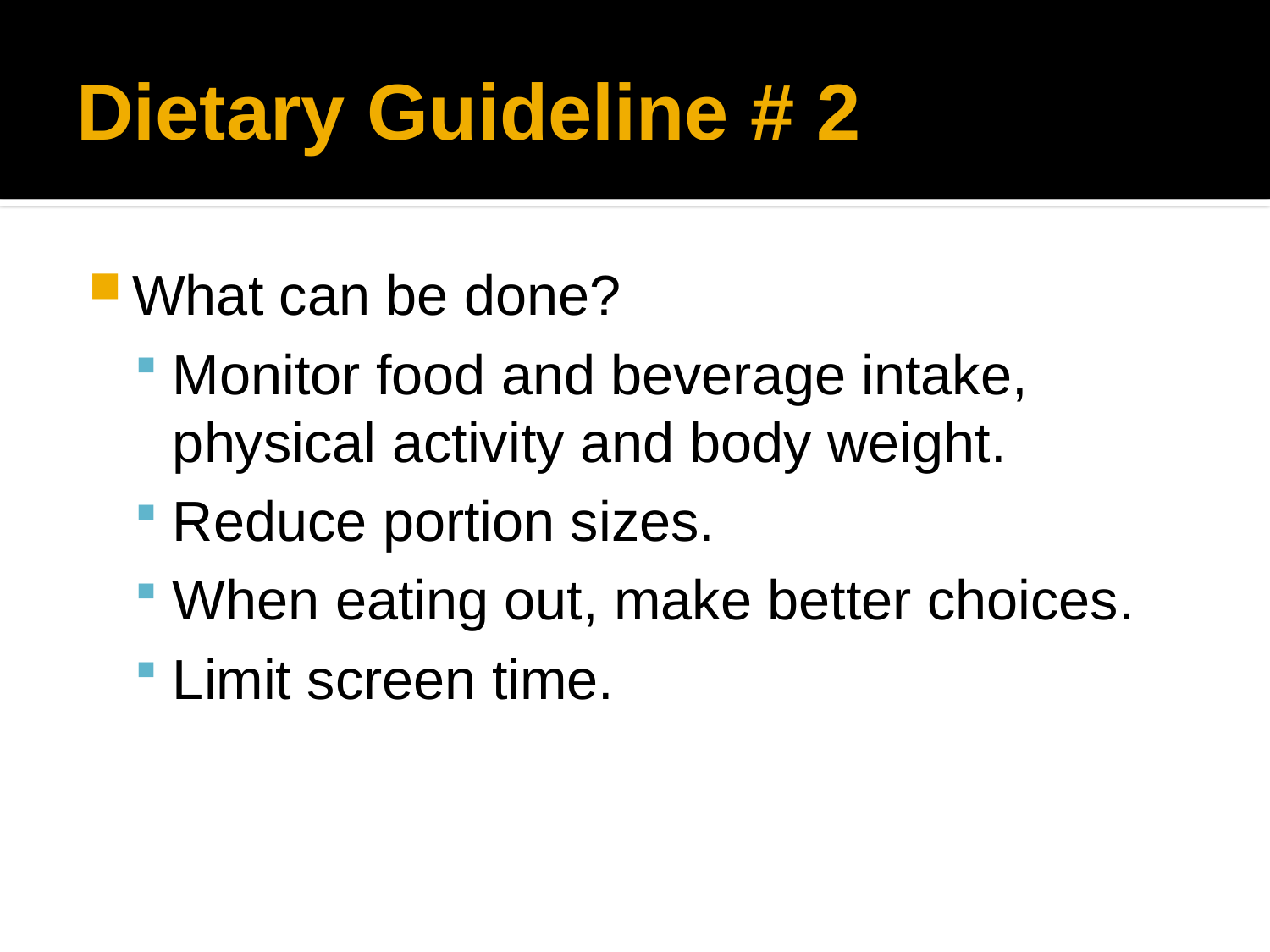

# Dietary Guideline # 2
What can be done?
Monitor food and beverage intake, physical activity and body weight.
Reduce portion sizes.
When eating out, make better choices.
Limit screen time.